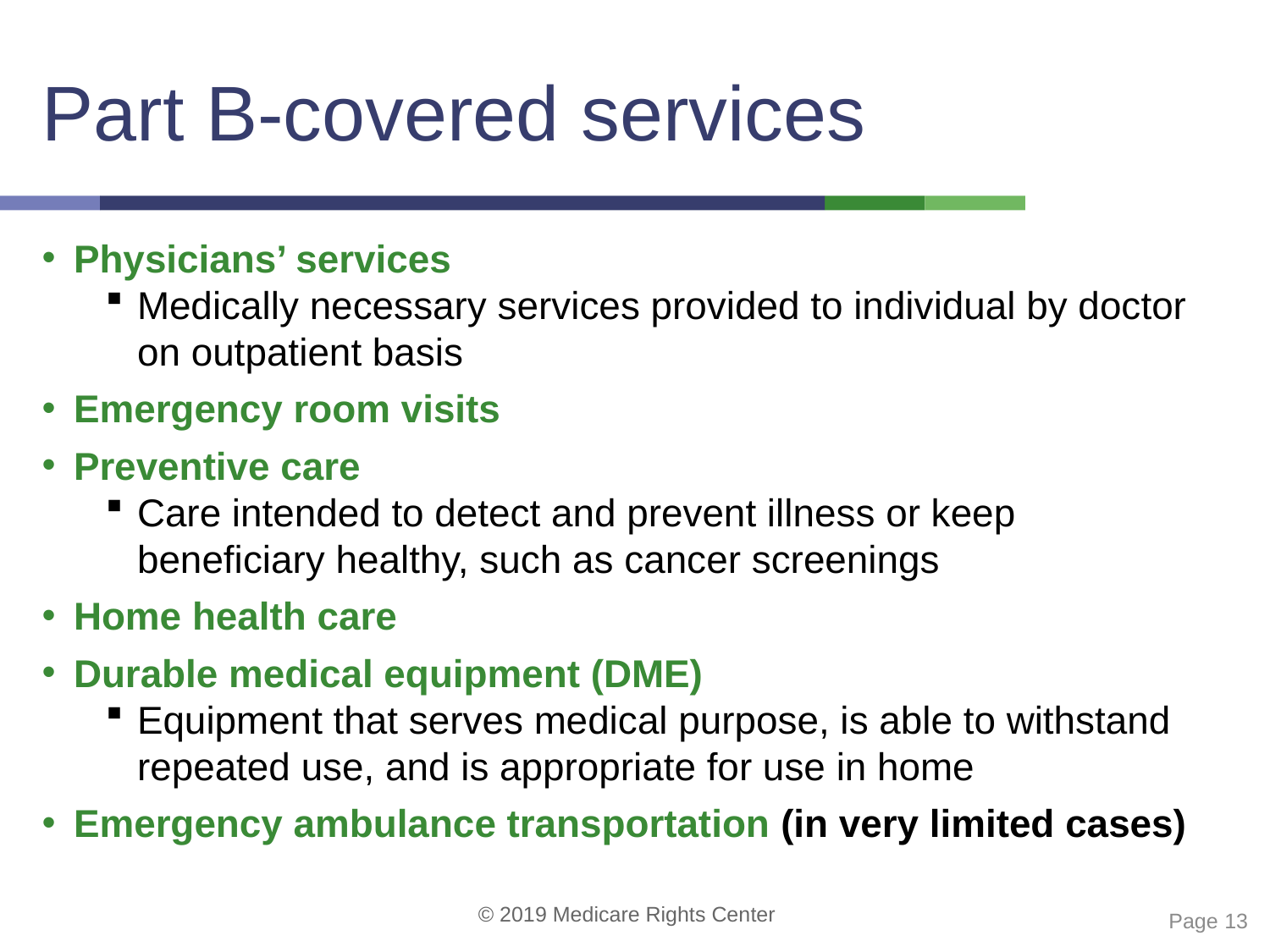

# Part B-covered services
Physicians’ services
Medically necessary services provided to individual by doctor on outpatient basis
Emergency room visits
Preventive care
Care intended to detect and prevent illness or keep beneficiary healthy, such as cancer screenings
Home health care
Durable medical equipment (DME)
Equipment that serves medical purpose, is able to withstand repeated use, and is appropriate for use in home
Emergency ambulance transportation (in very limited cases)
 Page 13